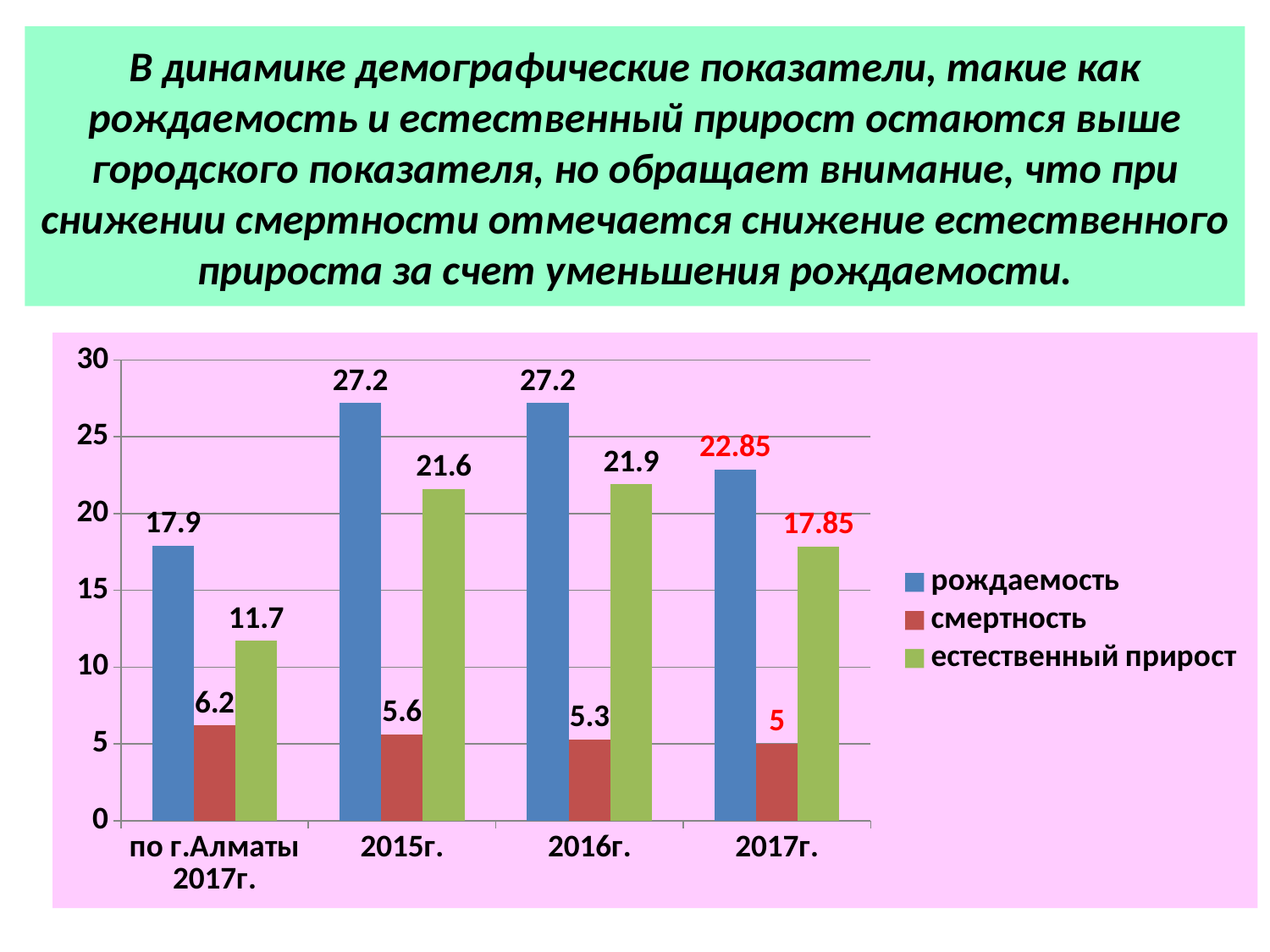

# В динамике демографические показатели, такие как рождаемость и естественный прирост остаются выше городского показателя, но обращает внимание, что при снижении смертности отмечается снижение естественного  прироста за счет уменьшения рождаемости.

### Chart

| Category | рождаемость | смертность | естественный прирост |
|---|---|---|---|
| по г.Алматы 2017г. | 17.9 | 6.2 | 11.7 |
| 2015г. | 27.2 | 5.6 | 21.6 |
| 2016г. | 27.2 | 5.3 | 21.9 |
| 2017г. | 22.85 | 5.0 | 17.85 |